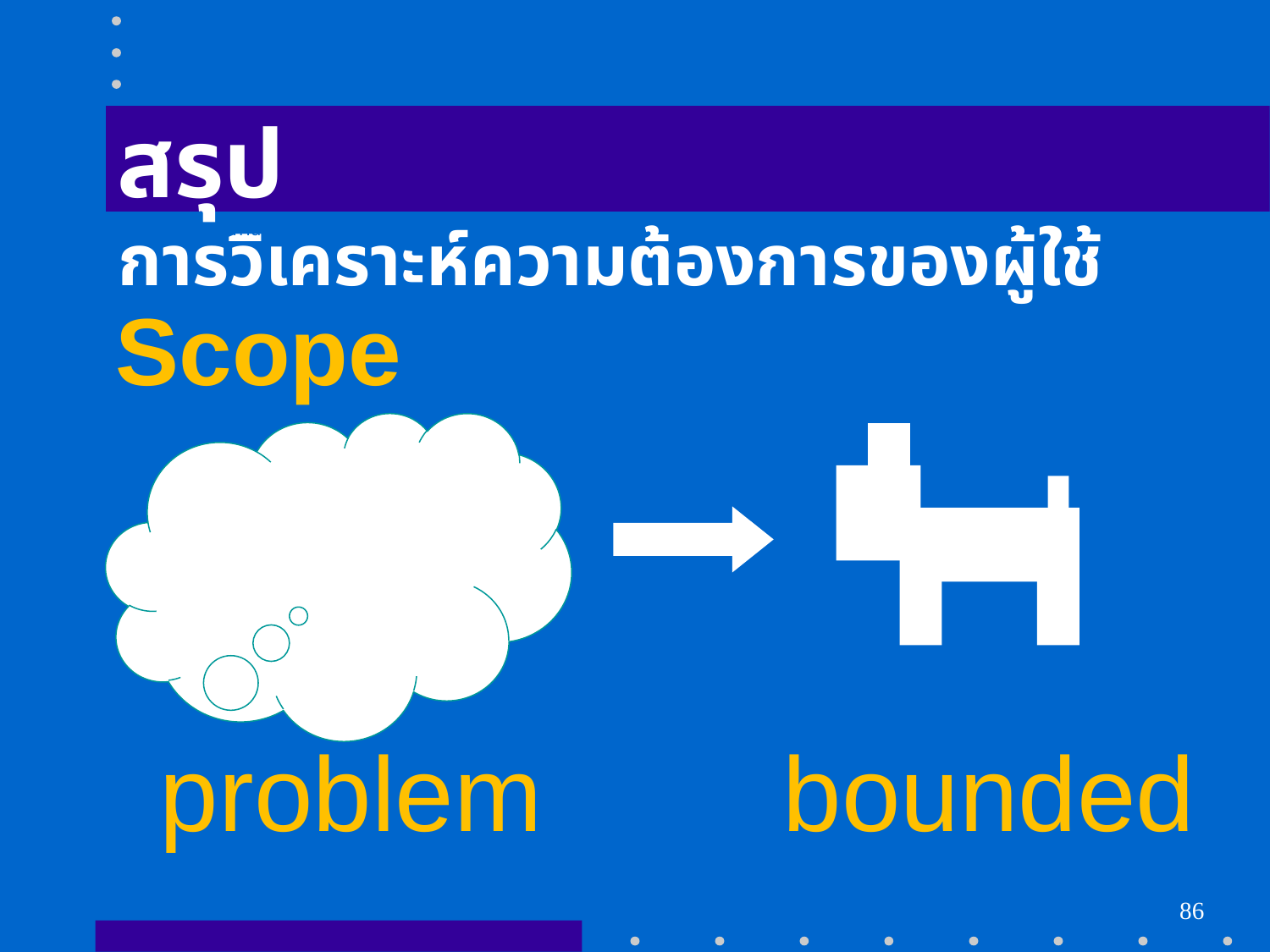

สรุป
การวิเคราะห์ความต้องการของผู้ใช้
มีสิ่งที่ต้องคำนึงดังนี้

 Scope

problem
bounded